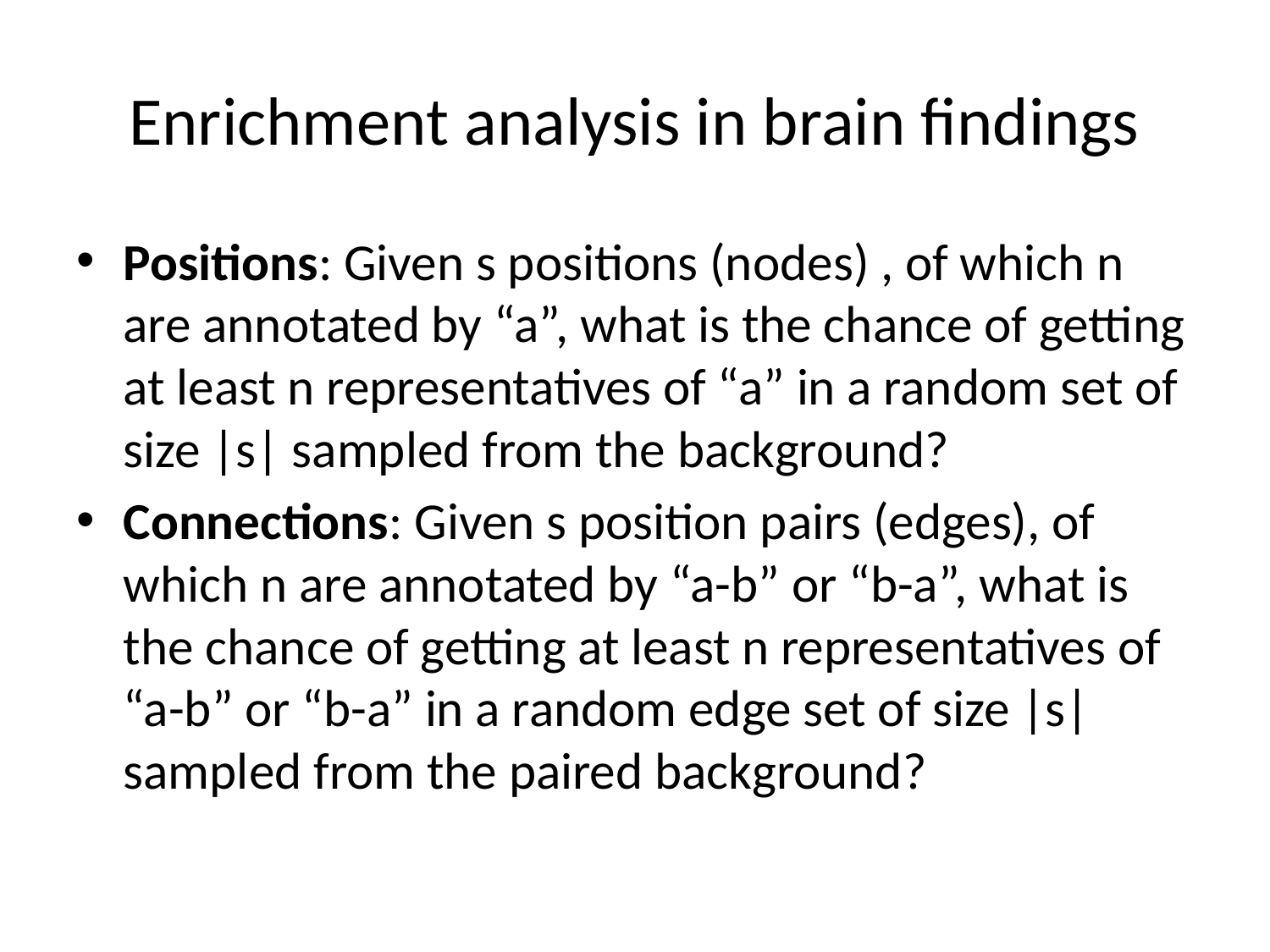

# Enrichment analysis in brain findings
Positions: Given s positions (nodes) , of which n are annotated by “a”, what is the chance of getting at least n representatives of “a” in a random set of size |s| sampled from the background?
Connections: Given s position pairs (edges), of which n are annotated by “a-b” or “b-a”, what is the chance of getting at least n representatives of “a-b” or “b-a” in a random edge set of size |s| sampled from the paired background?